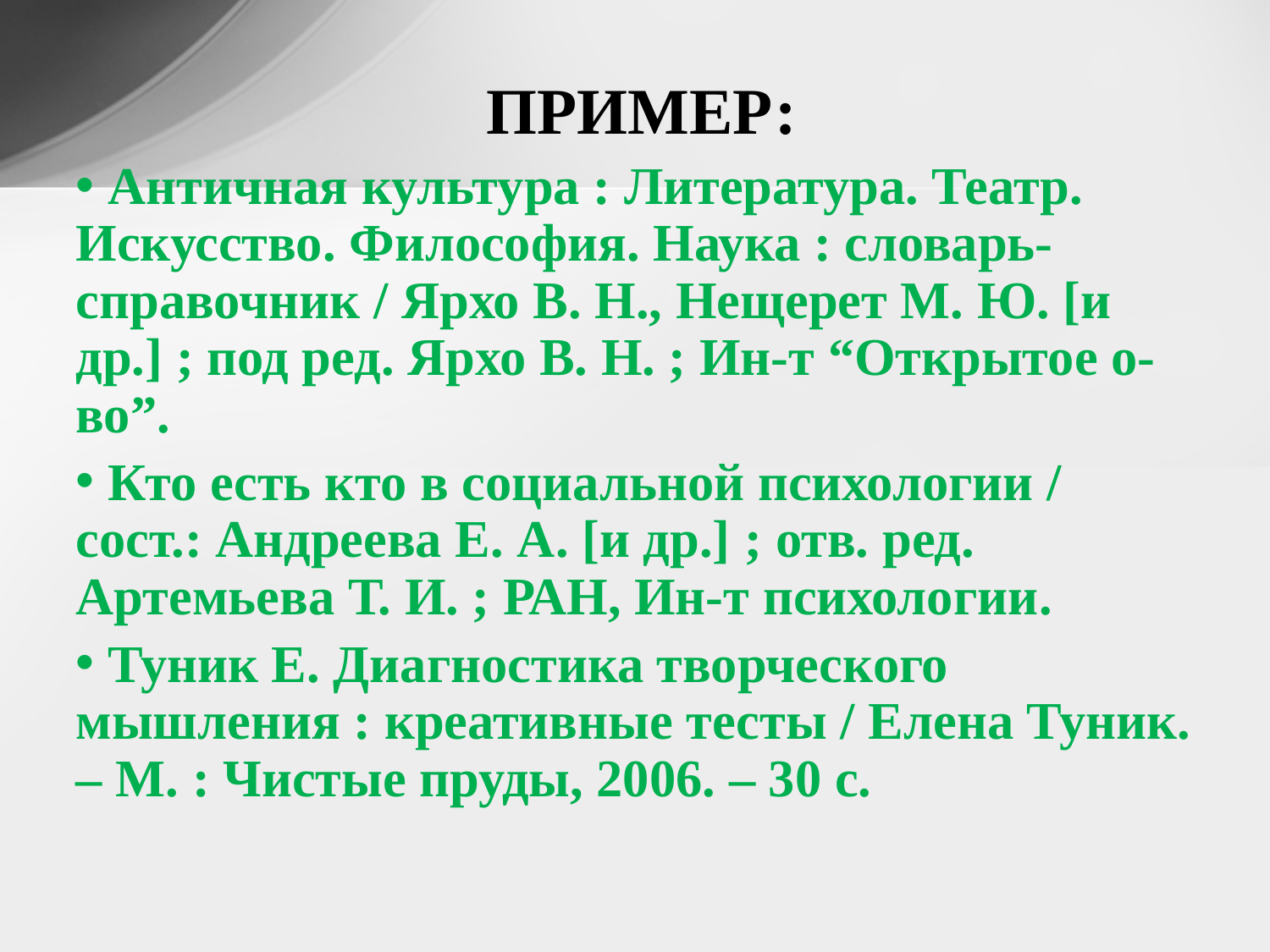

ПРИМЕР:
 Античная культура : Литература. Театр. Искусство. Философия. Наука : словарь-справочник / Ярхо В. Н., Нещерет М. Ю. [и др.] ; под ред. Ярхо В. Н. ; Ин-т “Открытое о-во”.
 Кто есть кто в социальной психологии / сост.: Андреева Е. А. [и др.] ; отв. ред. Артемьева Т. И. ; РАН, Ин-т психологии.
 Туник Е. Диагностика творческого мышления : креативные тесты / Елена Туник. – М. : Чистые пруды, 2006. – 30 с.